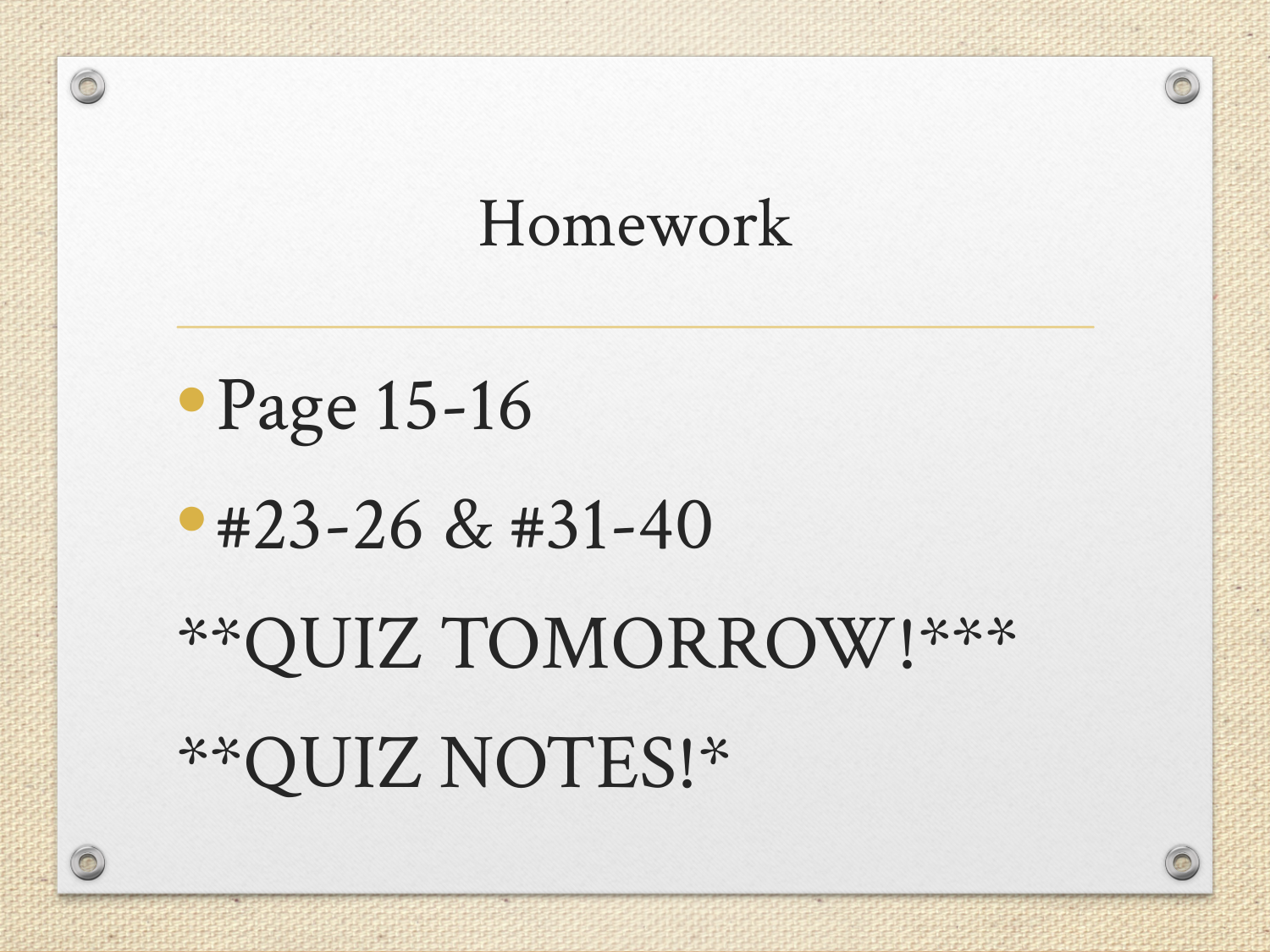

# Homework
Page 15-16
#23-26 & #31-40
**QUIZ TOMORROW!***
**QUIZ NOTES!*